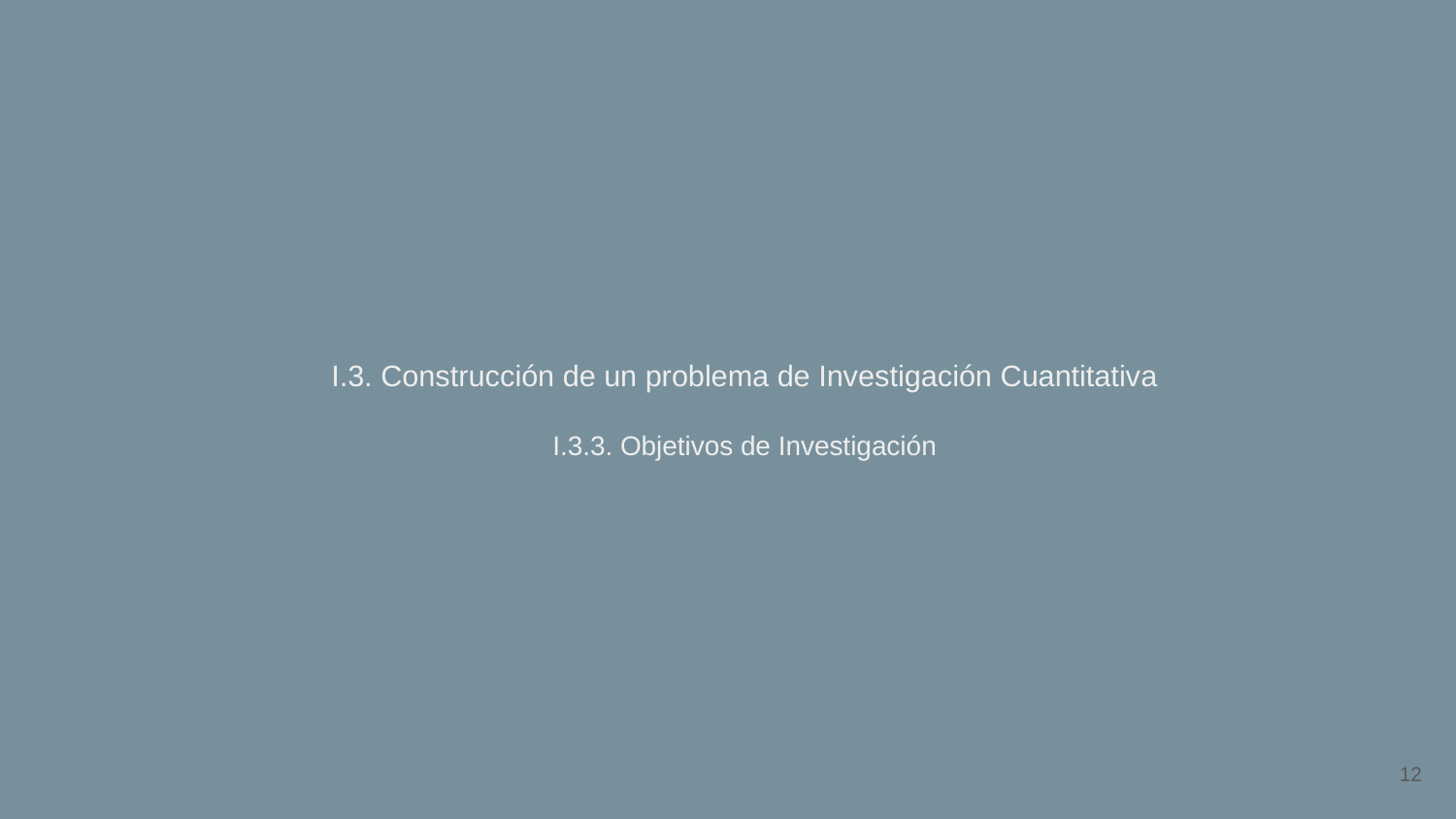

# I.3. Construcción de un problema de Investigación Cuantitativa

I.3.3. Objetivos de Investigación
12